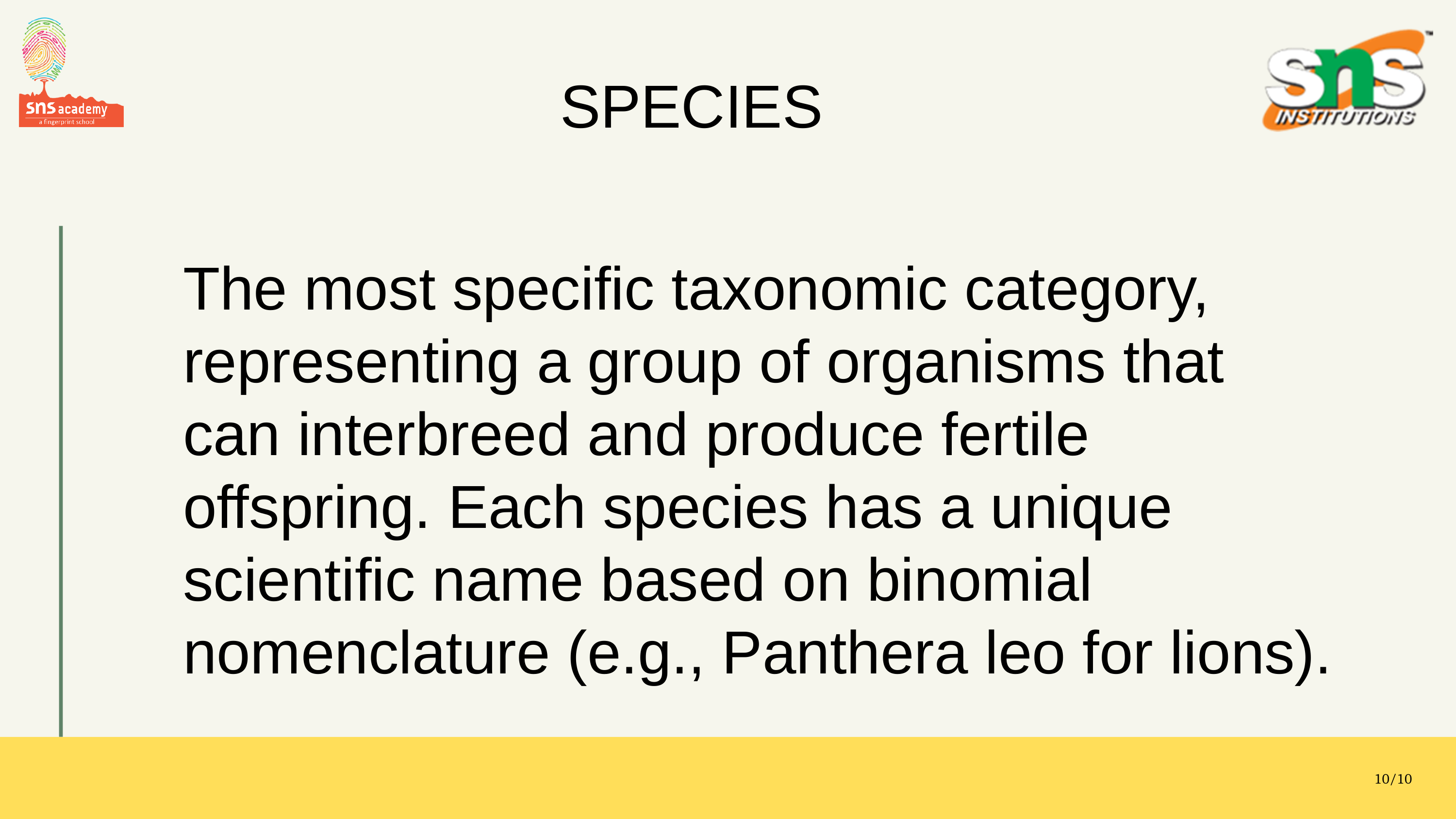

SPECIES

The most specific taxonomic category, representing a group of organisms that can interbreed and produce fertile offspring. Each species has a unique scientific name based on binomial nomenclature (e.g., Panthera leo for lions).

10/10